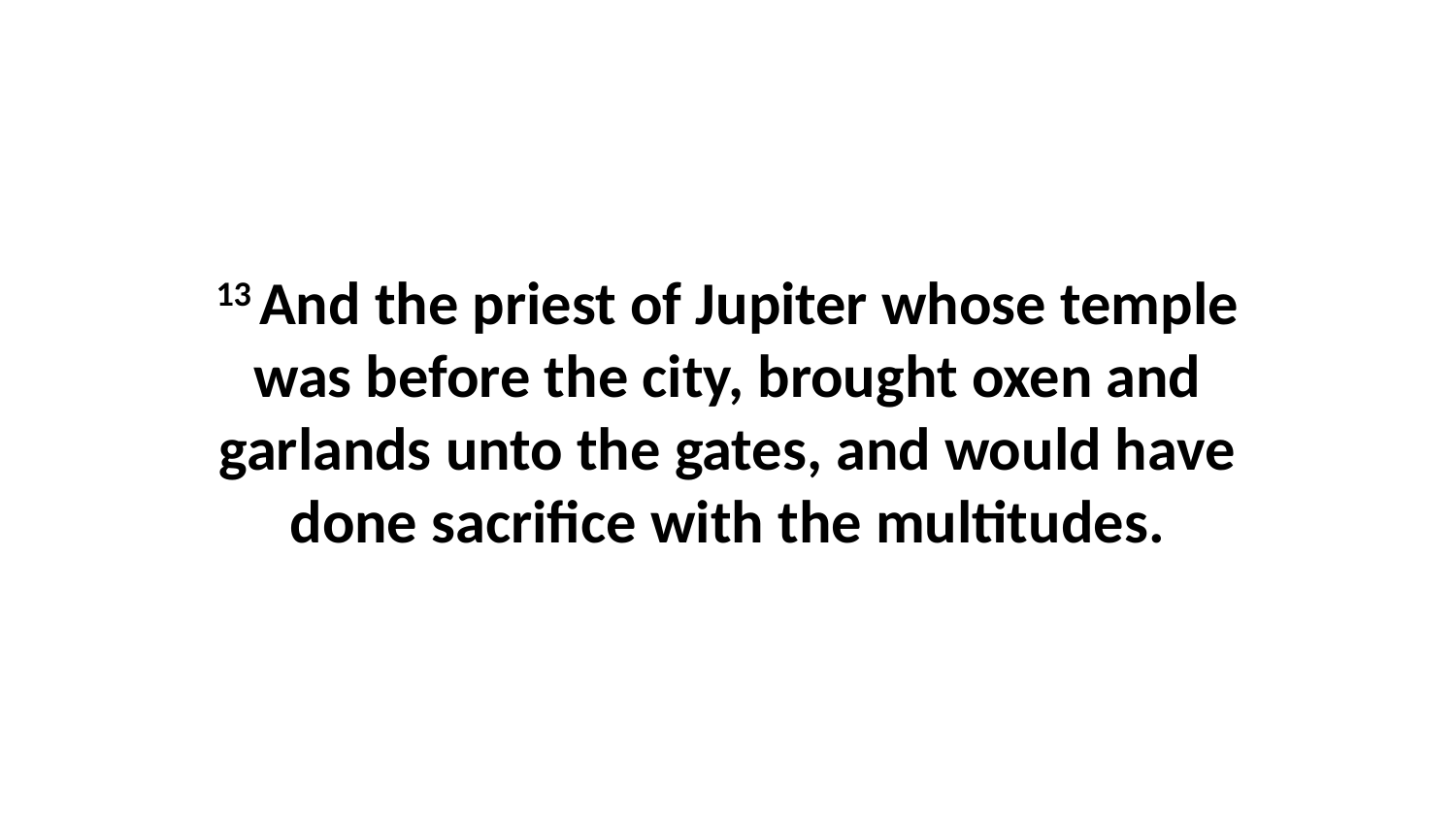

13 And the priest of Jupiter whose temple was before the city, brought oxen and garlands unto the gates, and would have done sacrifice with the multitudes.